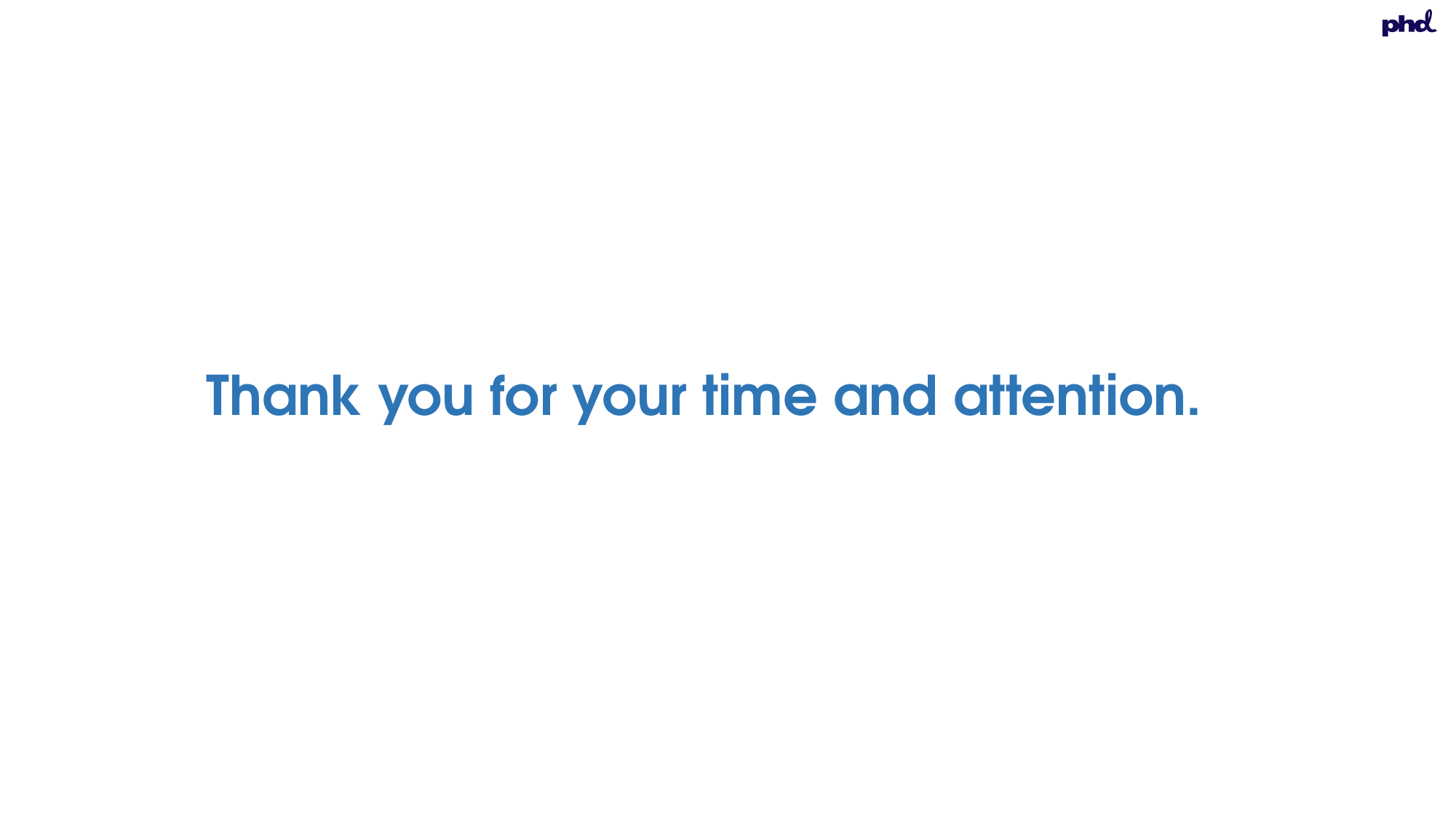

Dependable.
Good news.
Need it for the foreseeable future.

Brands need reach to grow.
Can rely on Random Duplication.

OTT and Connected Cars.

The great Canadian media curve.
Media have set reach/time relationships.

Reflects the true level of Internet time.
43% of Internet time is buried - unmeasured.

Segment behind growing “cordlessness”.
Highlights Internet’s growing carriage role.

A time hog.
Breaks the rules of reach/time.

A 12% - 28% situation depending on demo.
Bigger situation for desktop vs mobile.

The way to an 18-34 year old’s heart.

The ad revenue/time gap is closing.
Anticipate largest rates of revenue growth.
RANDOM DUPLICATION

REACH

DEVICE GROWTH POTENTIAL

REACH/TIME GRID

UNEARTHED INTERNET TIME

TV MY WAY

NETFLIX

AD BLOCKING

INTERNET VIDEO

MOBILE/VIDEO
Thank you for your time and attention.